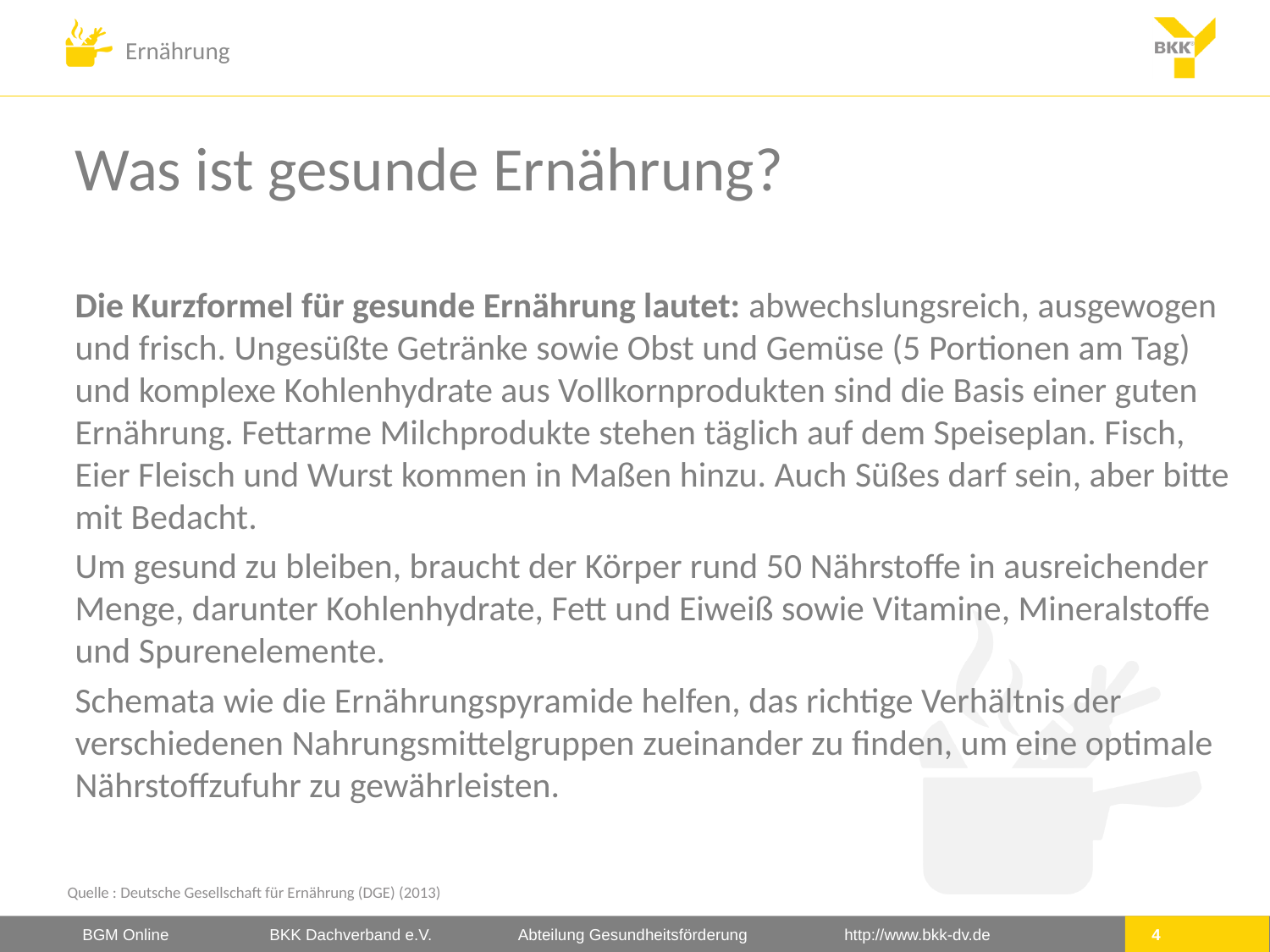

# Was ist gesunde Ernährung?
Die Kurzformel für gesunde Ernährung lautet: abwechslungsreich, ausgewogen und frisch. Ungesüßte Getränke sowie Obst und Gemüse (5 Portionen am Tag) und komplexe Kohlenhydrate aus Vollkornprodukten sind die Basis einer guten Ernährung. Fettarme Milchprodukte stehen täglich auf dem Speiseplan. Fisch, Eier Fleisch und Wurst kommen in Maßen hinzu. Auch Süßes darf sein, aber bitte mit Bedacht.
Um gesund zu bleiben, braucht der Körper rund 50 Nährstoffe in ausreichender Menge, darunter Kohlenhydrate, Fett und Eiweiß sowie Vitamine, Mineralstoffe und Spurenelemente.
Schemata wie die Ernährungspyramide helfen, das richtige Verhältnis der verschiedenen Nahrungsmittelgruppen zueinander zu finden, um eine optimale Nährstoffzufuhr zu gewährleisten.
Quelle : Deutsche Gesellschaft für Ernährung (DGE) (2013)